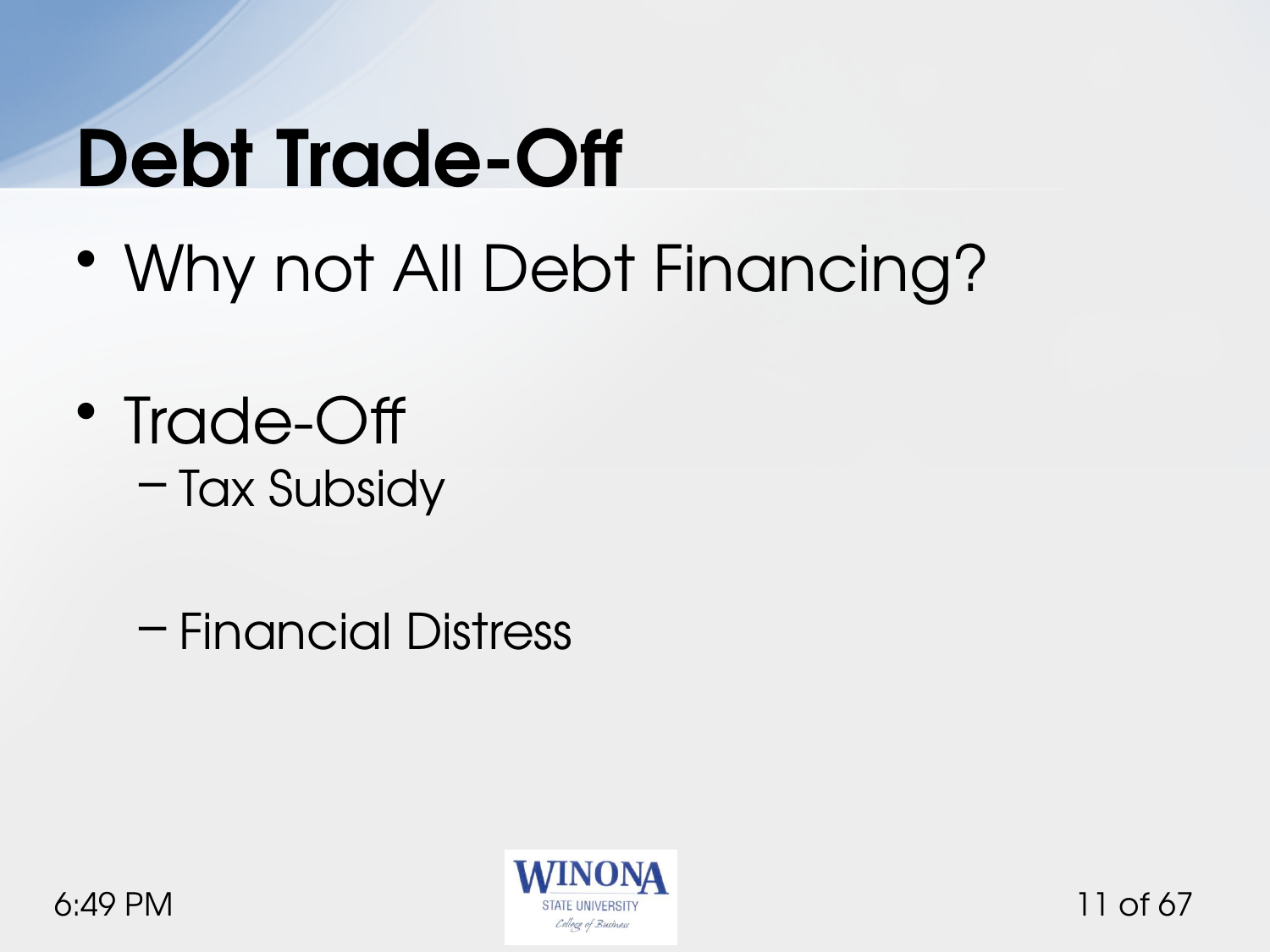

# Debt Trade-Off
Why not All Debt Financing?

Trade-Off
Tax Subsidy

Financial Distress